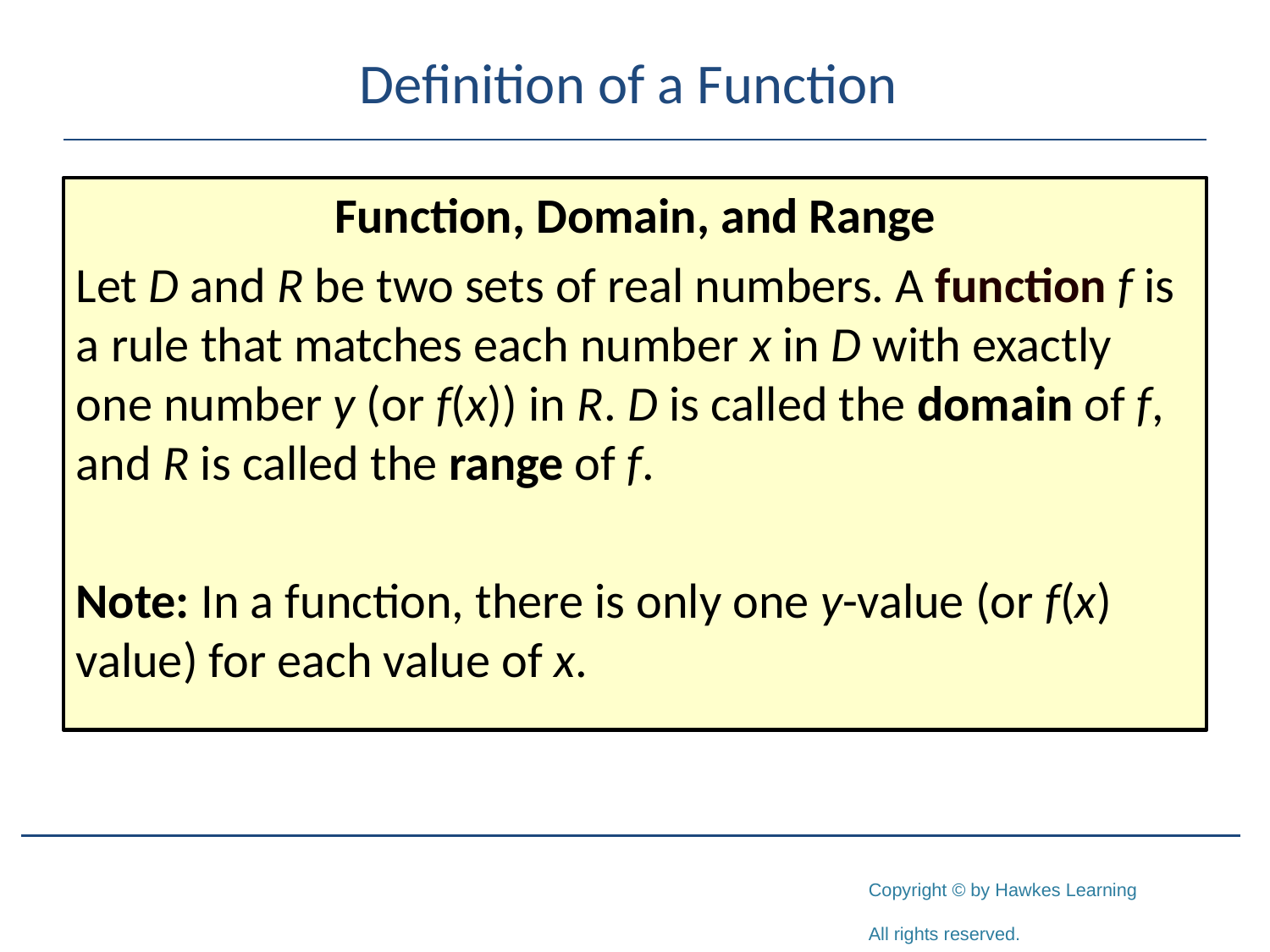

# Definition of a Function
Function, Domain, and Range
Let D and R be two sets of real numbers. A function f is a rule that matches each number x in D with exactly one number y (or f(x)) in R. D is called the domain of f, and R is called the range of f.

Note: In a function, there is only one y-value (or f(x) value) for each value of x.